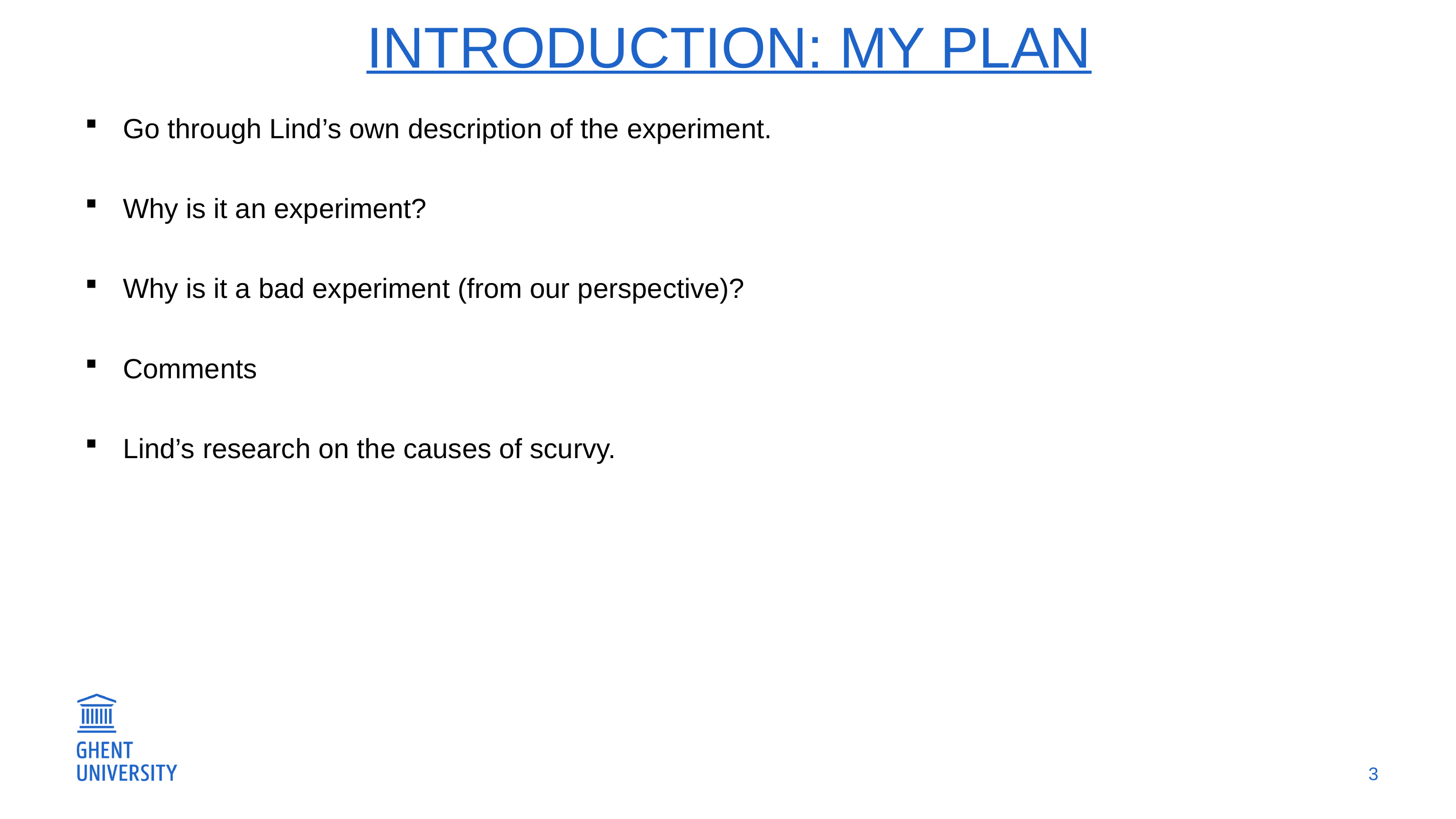

# Introduction: My Plan
Go through Lind’s own description of the experiment.

Why is it an experiment?

Why is it a bad experiment (from our perspective)?

Comments

Lind’s research on the causes of scurvy.
3